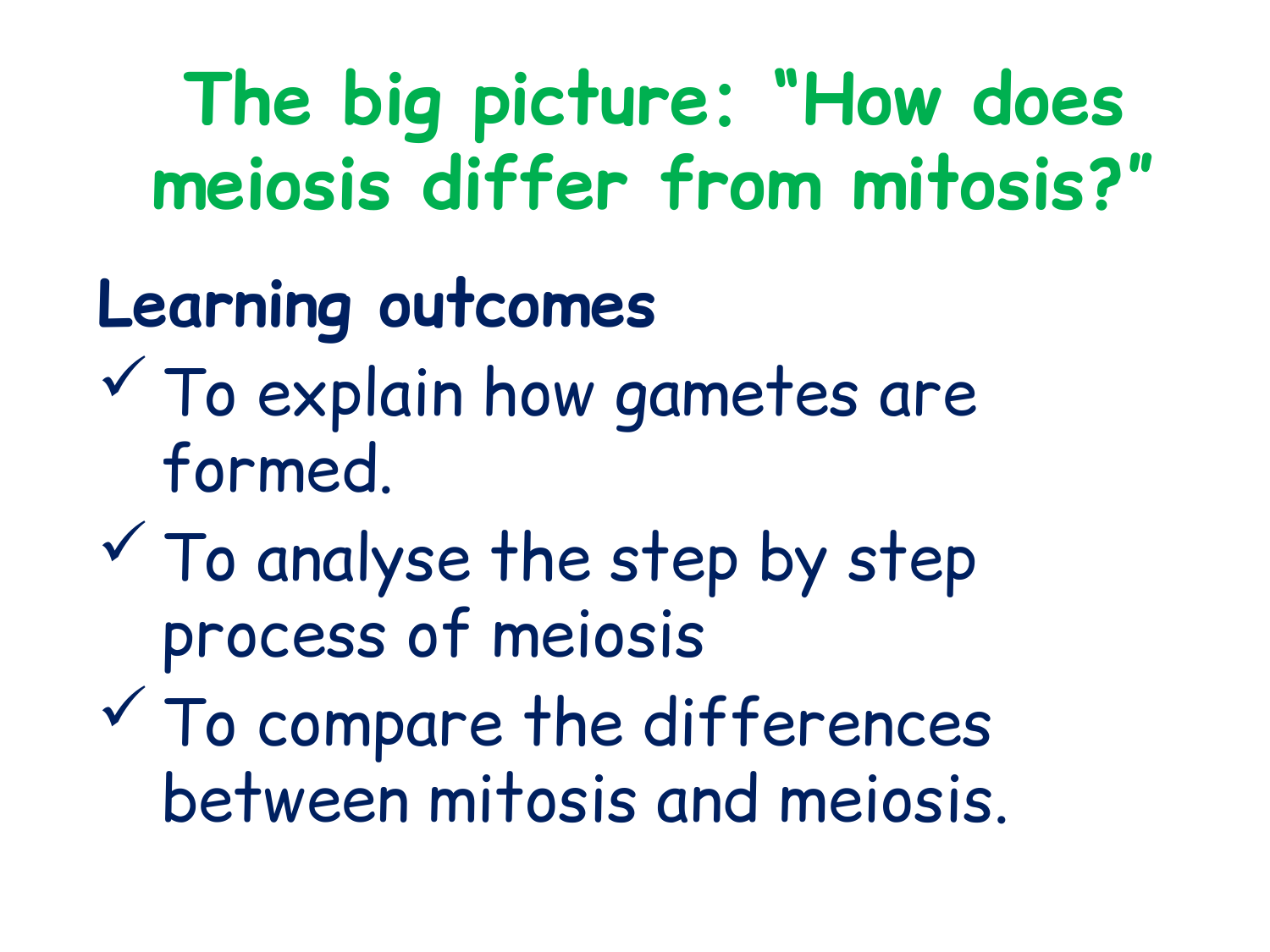

# The big picture: “How does meiosis differ from mitosis?”
Learning outcomes
To explain how gametes are formed.
To analyse the step by step process of meiosis
To compare the differences between mitosis and meiosis.